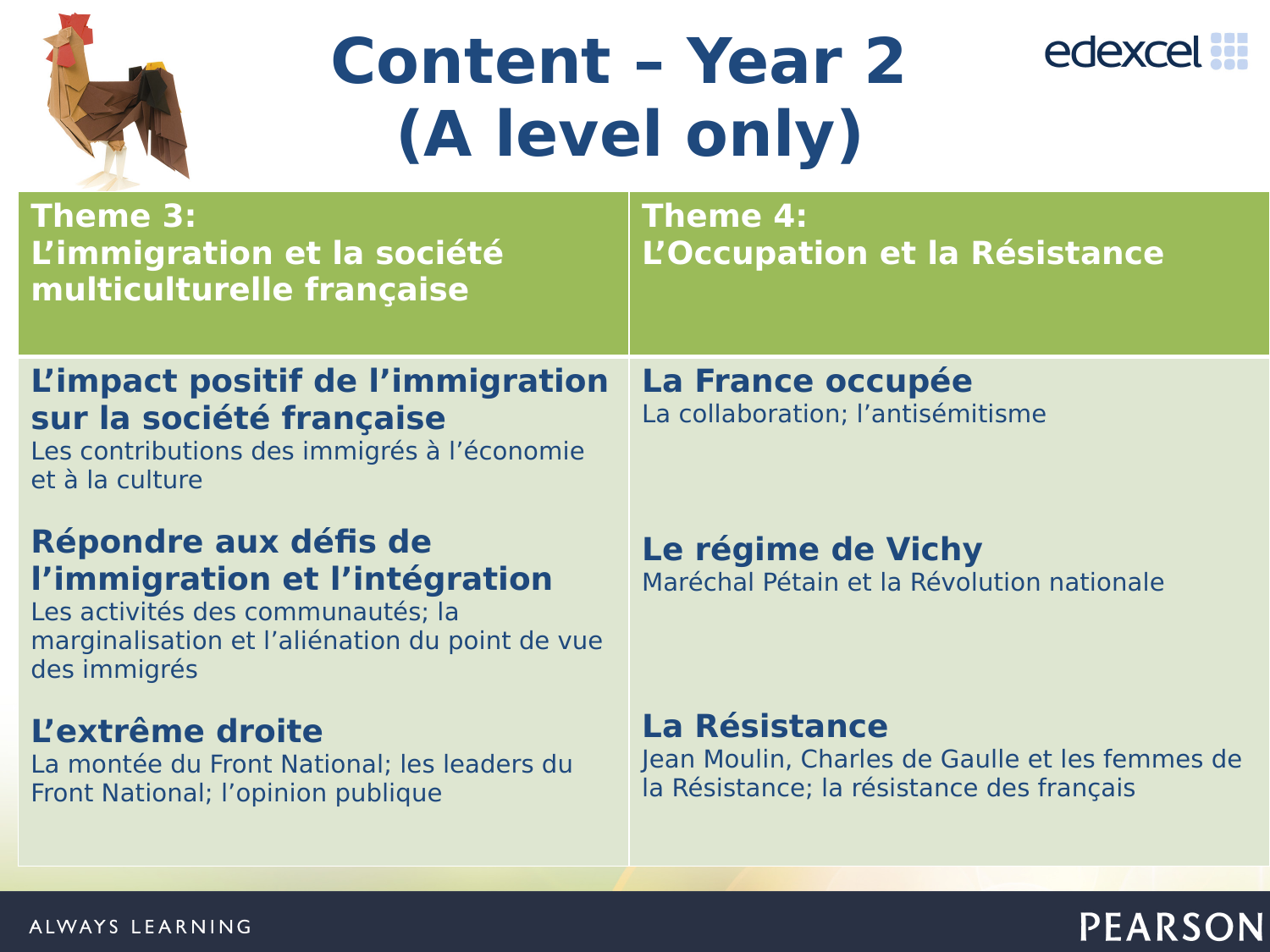

# Content – Year 2 (A level only)
| Theme 3: L’immigration et la société multiculturelle française | Theme 4: L’Occupation et la Résistance |
| --- | --- |
| L’impact positif de l’immigration sur la société française Les contributions des immigrés à l’économie et à la culture Répondre aux défis de l’immigration et l’intégration Les activités des communautés; la marginalisation et l’aliénation du point de vue des immigrés L’extrême droite La montée du Front National; les leaders du Front National; l’opinion publique | La France occupée La collaboration; l’antisémitisme Le régime de Vichy Maréchal Pétain et la Révolution nationale La Résistance Jean Moulin, Charles de Gaulle et les femmes de la Résistance; la résistance des français |